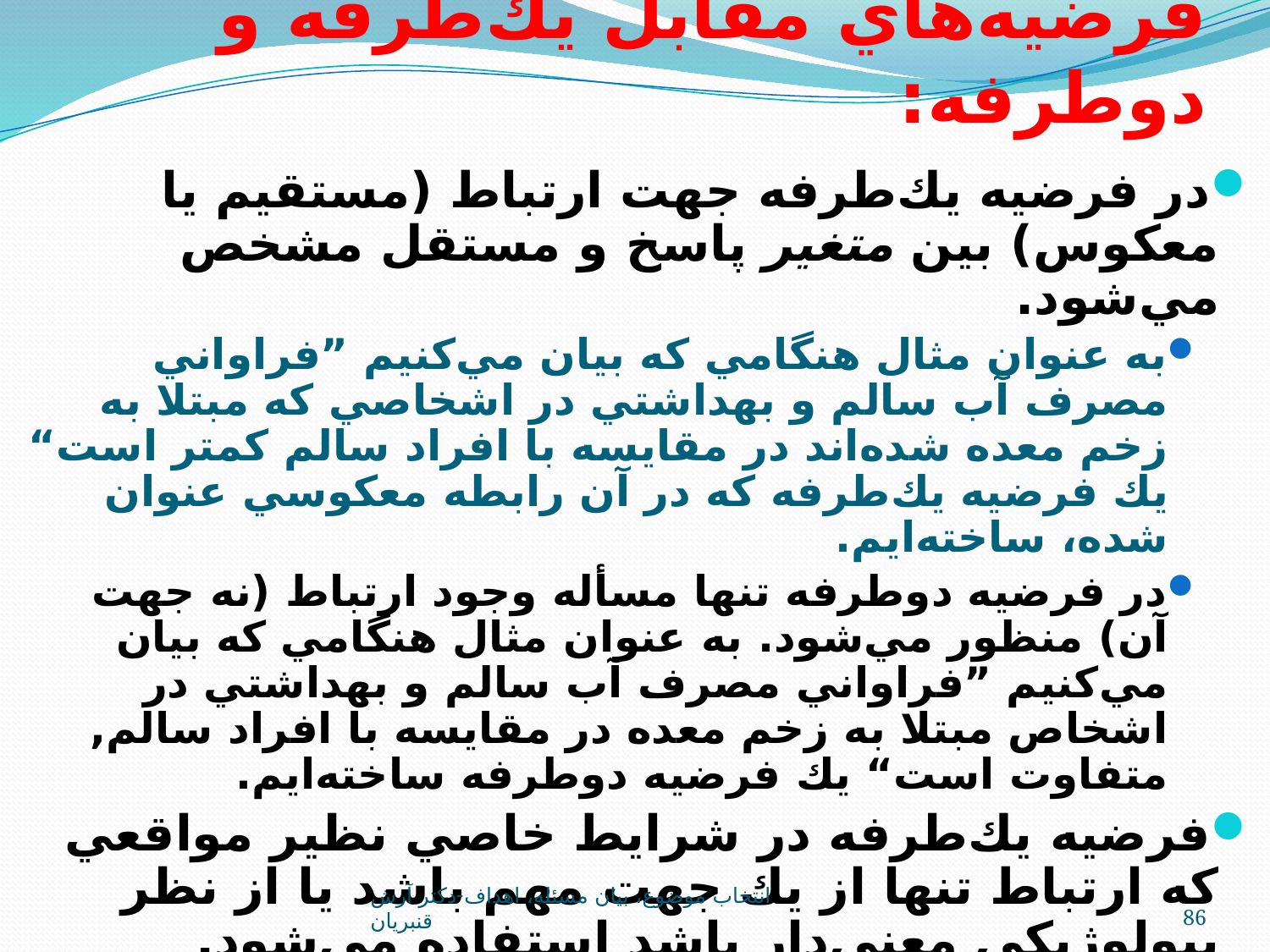

# فرضيه‌هاي مقابل يك‌طرفه و دوطرفه:
در فرضيه يك‌طرفه جهت ارتباط (مستقيم يا معكوس) بين متغير پاسخ و مستقل مشخص مي‌‌شود.
به عنوان مثال هنگامي كه بيان مي‌كنيم ”فراواني مصرف آب سالم و بهداشتي در اشخاصي كه مبتلا به زخم معده شده‌اند در مقايسه با افراد سالم كمتر است“ يك فرضيه يك‌طرفه كه در آن رابطه معكوسي عنوان شده، ساخته‌ايم.
در فرضيه دوطرفه تنها مسأله وجود ارتباط (نه جهت آن) منظور مي‌شود. به عنوان مثال هنگامي كه بيان مي‌كنيم ”فراواني مصرف آب سالم و بهداشتي در اشخاص مبتلا به زخم معده در مقايسه با افراد سالم, متفاوت است“ يك فرضيه دوطرفه ساخته‌ايم.
فرضيه يك‌طرفه در شرايط خاصي نظير مواقعي كه ارتباط تنها از يك جهت مهم باشد يا از نظر بيولوژيكي معني‌دار باشد استفاده مي‌شود.
براي مثال در ميزان اثربخشي يك داروي جديد در برابر دارونما امكان تاثير بيشتر داروي جديد از دارونما در بهبود بيماري همواره مطلب درستي نيست. اما موضوع حايز اهميت كارايي داروي جديد است. بنابراين فرضيه يك‌طرفه انتخاب مناسبي است.
انتخاب موضوع، بيان مسئله، اهداف-دکتر آرش قنبريان
86